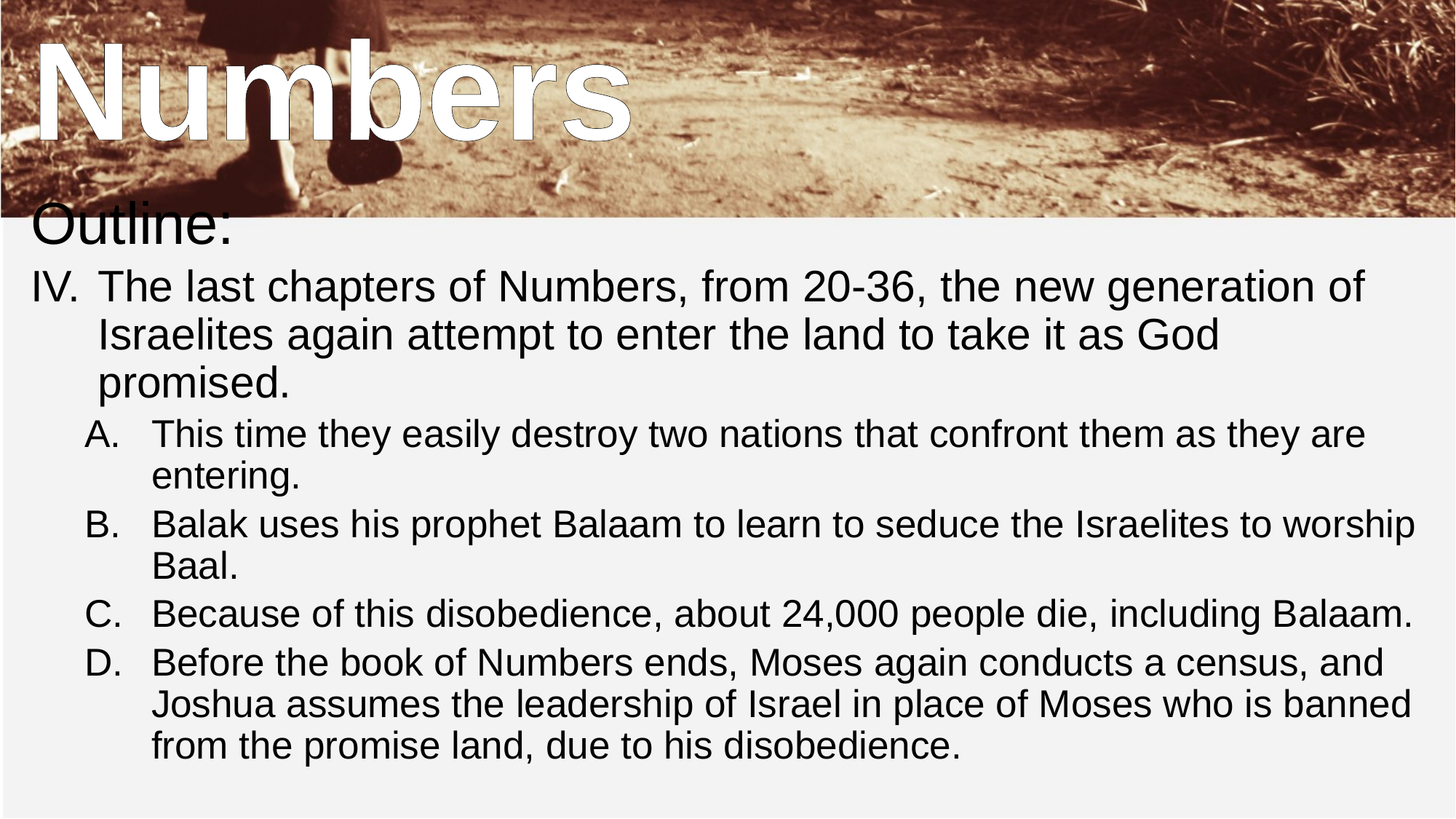

# Numbers
Outline:
The last chapters of Numbers, from 20-36, the new generation of Israelites again attempt to enter the land to take it as God promised.
This time they easily destroy two nations that confront them as they are entering.
Balak uses his prophet Balaam to learn to seduce the Israelites to worship Baal.
Because of this disobedience, about 24,000 people die, including Balaam.
Before the book of Numbers ends, Moses again conducts a census, and Joshua assumes the leadership of Israel in place of Moses who is banned from the promise land, due to his disobedience.